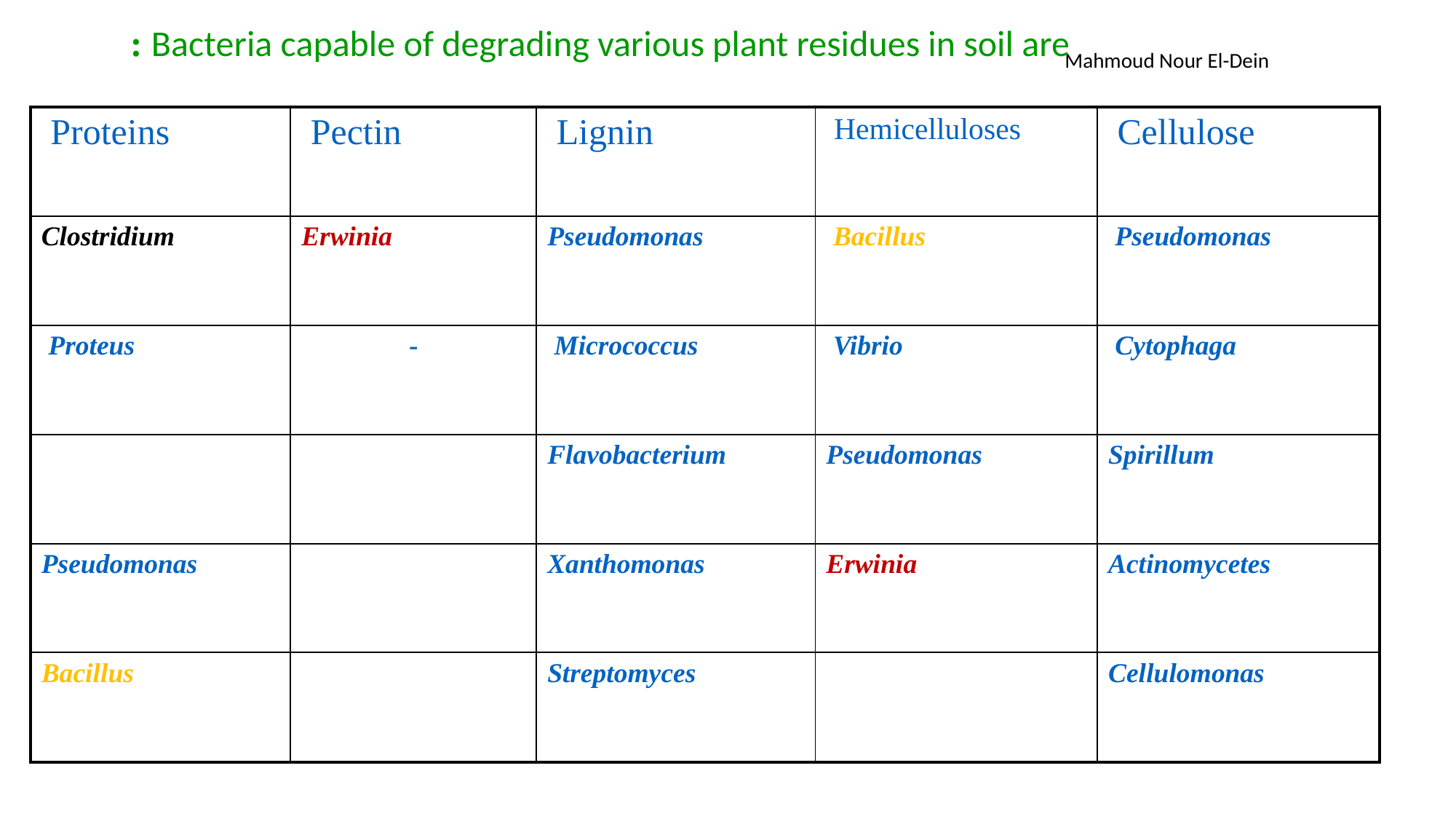

Bacteria capable of degrading various plant residues in soil are :
| Proteins | Pectin | Lignin | Hemicelluloses | Cellulose |
| --- | --- | --- | --- | --- |
| Clostridium | Erwinia | Pseudomonas | Bacillus | Pseudomonas |
| Proteus | - | Micrococcus | Vibrio | Cytophaga |
|  |  | Flavobacterium | Pseudomonas | Spirillum |
| Pseudomonas |  | Xanthomonas | Erwinia | Actinomycetes |
| Bacillus |  | Streptomyces |  | Cellulomonas |